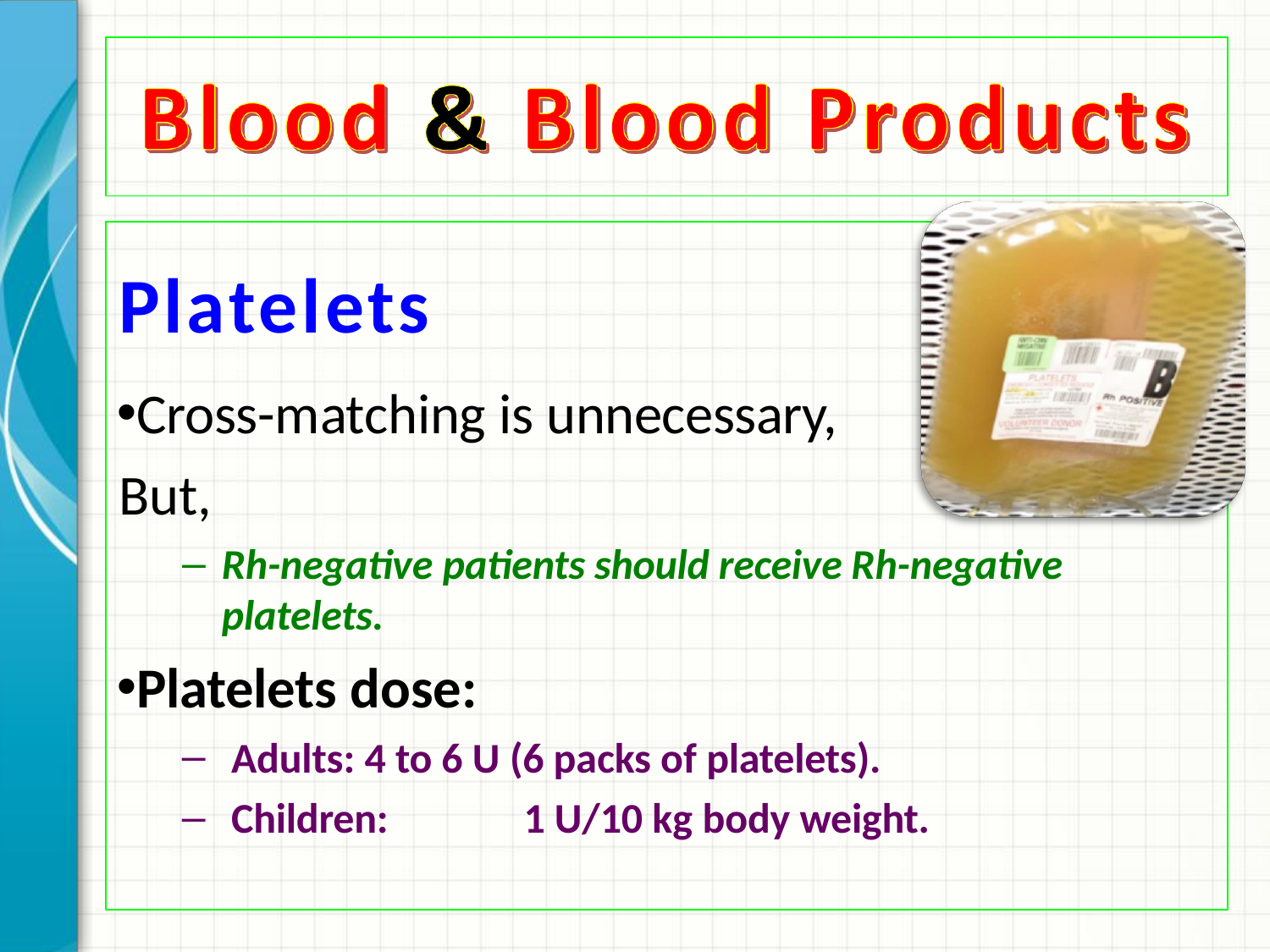

# Platelets
Cross-matching is unnecessary,  But,
Rh-negative patients should receive Rh-negative  platelets.
Platelets dose:
Adults: 4 to 6 U (6 packs of platelets).
Children:	1 U/10 kg body weight.